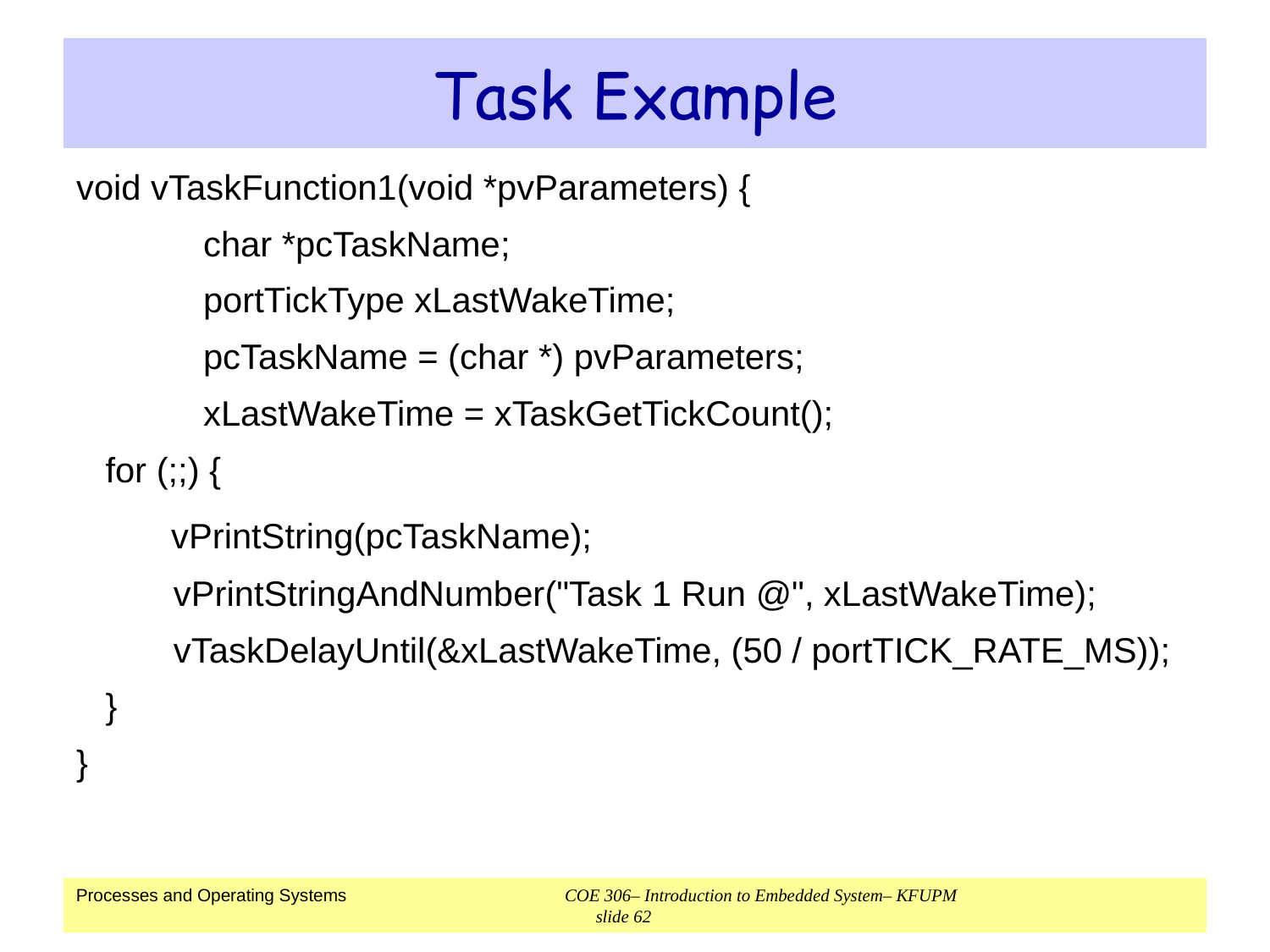

# Task Example
void vTaskFunction1(void *pvParameters) {
	char *pcTaskName;
	portTickType xLastWakeTime;
	pcTaskName = (char *) pvParameters;
	xLastWakeTime = xTaskGetTickCount();
   for (;;) {
        vPrintString(pcTaskName);
          vPrintStringAndNumber("Task 1 Run @", xLastWakeTime);
          vTaskDelayUntil(&xLastWakeTime, (50 / portTICK_RATE_MS));
   }
}